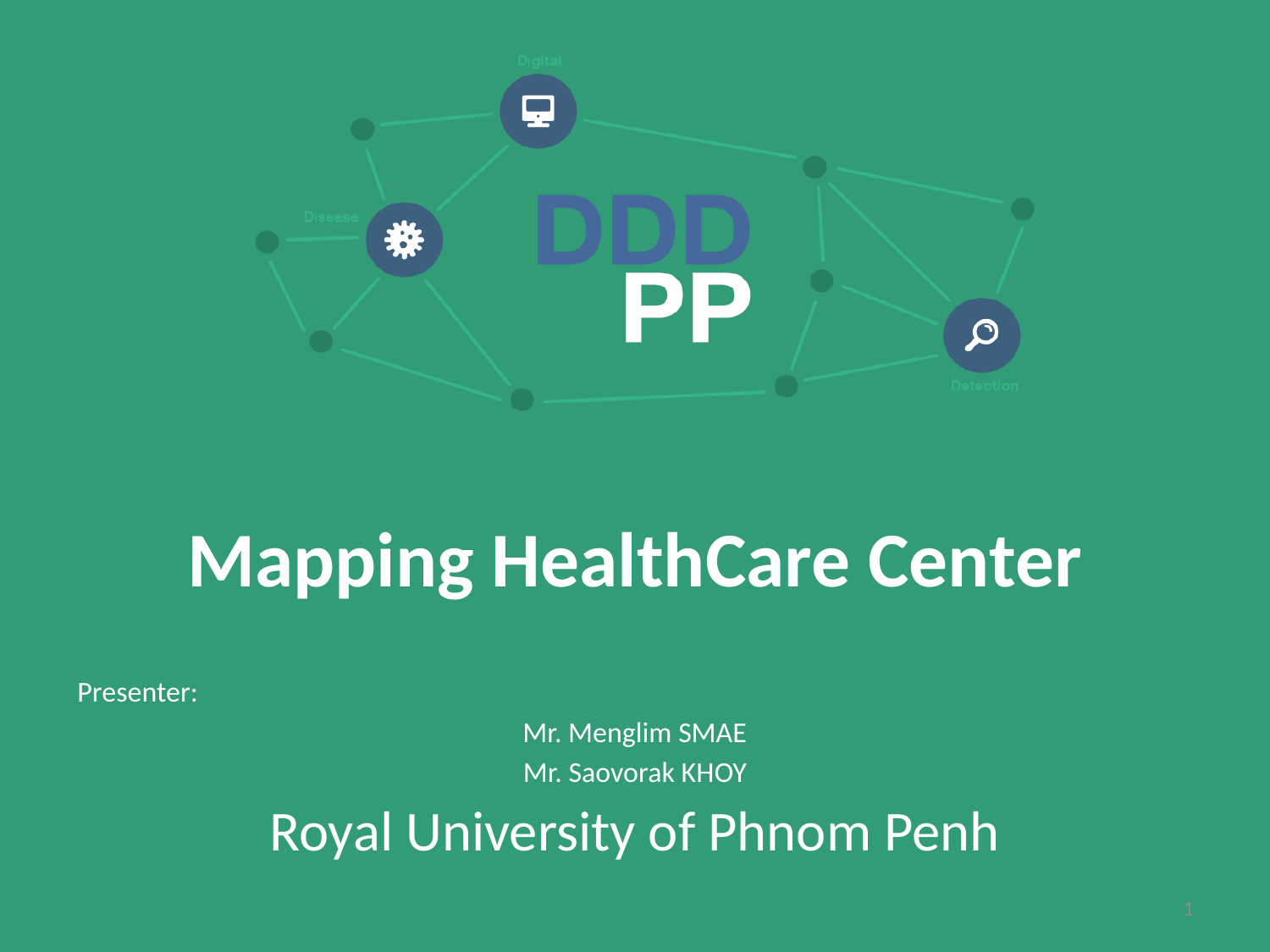

# Mapping HealthCare Center
						Presenter:
Mr. Menglim SMAE
Mr. Saovorak KHOY

Royal University of Phnom Penh
1